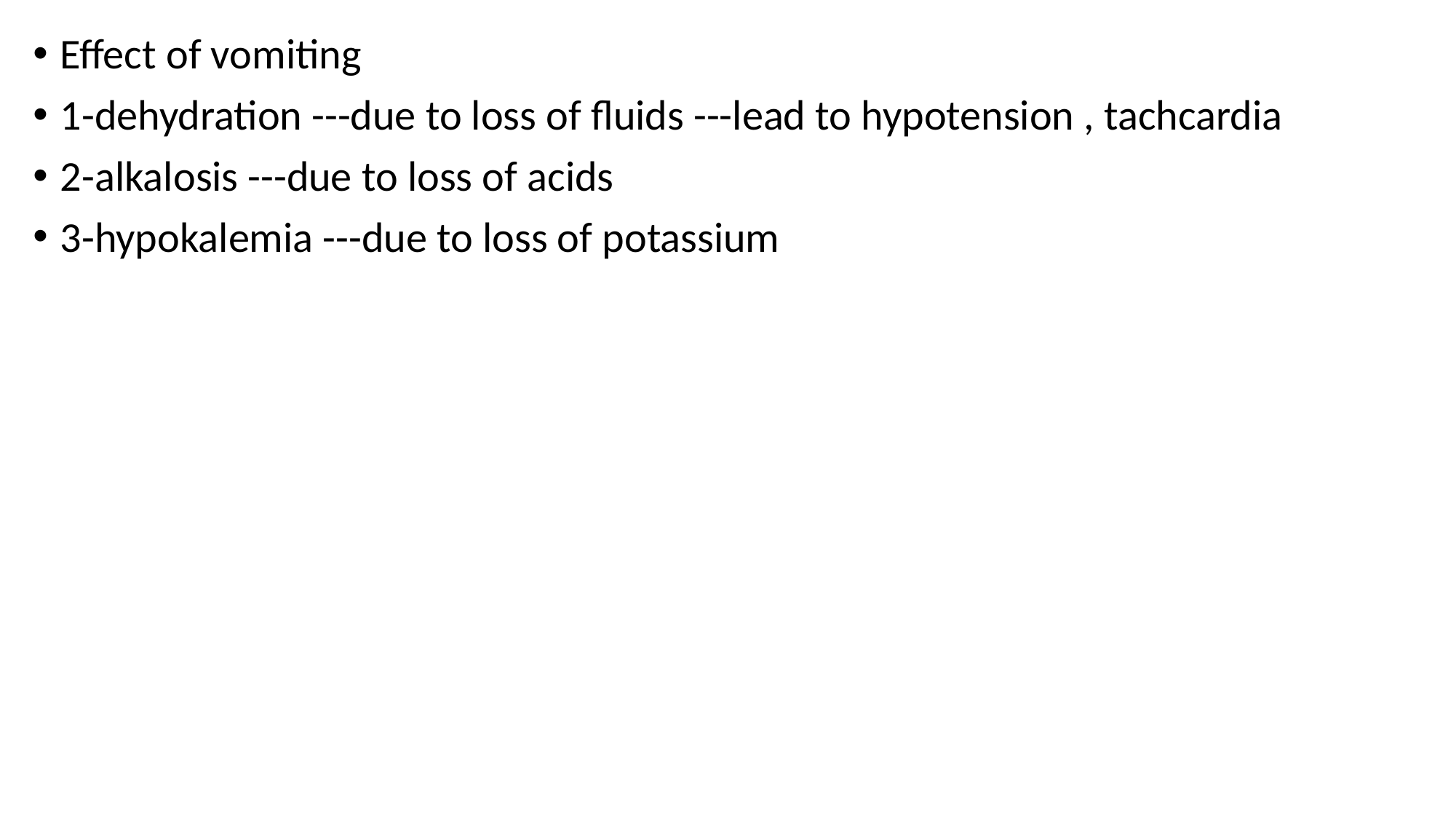

Effect of vomiting
1-dehydration ---due to loss of fluids ---lead to hypotension , tachcardia
2-alkalosis ---due to loss of acids
3-hypokalemia ---due to loss of potassium
#